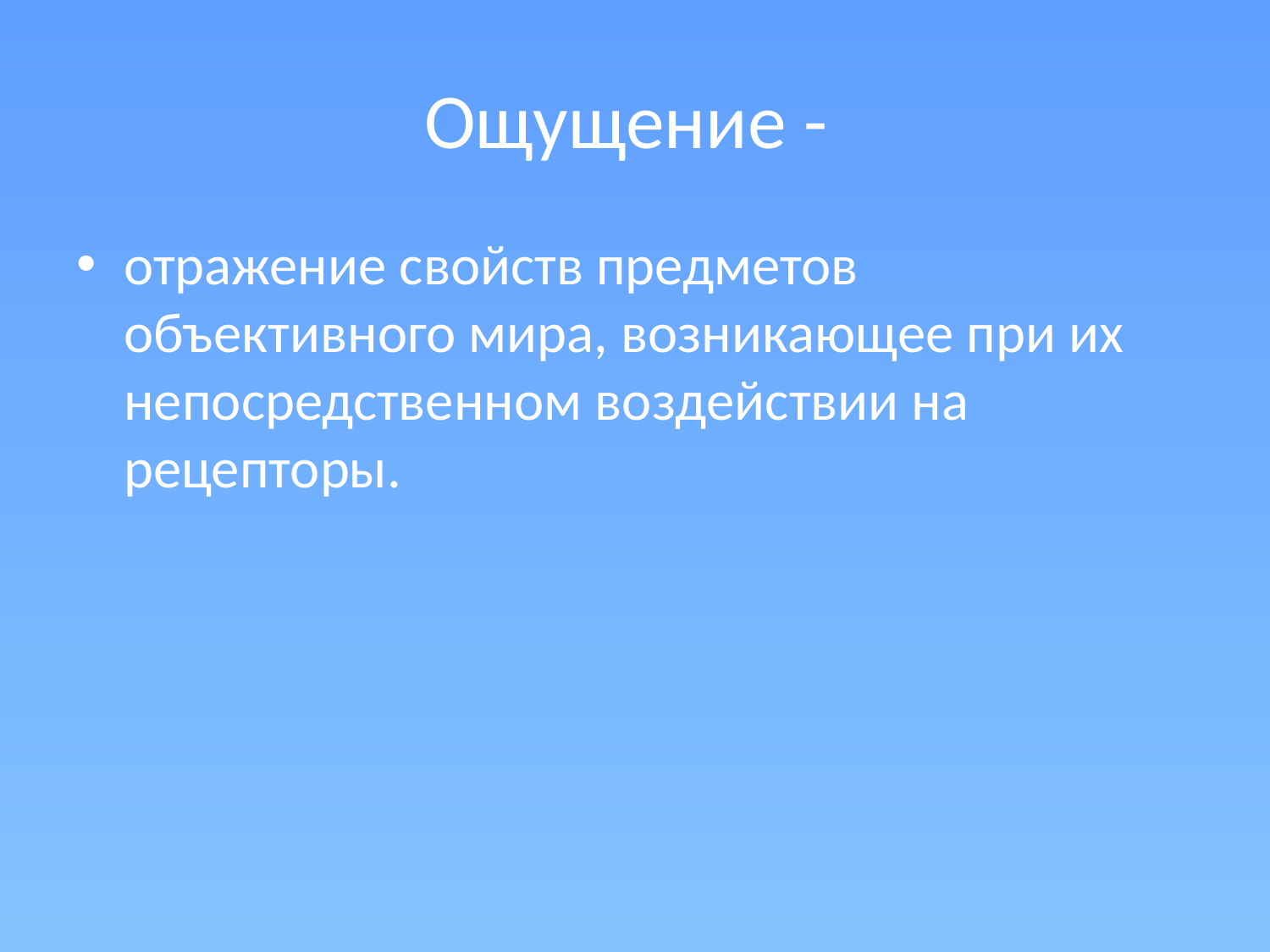

# Ощущение -
отражение свойств предметов объективного мира, возникающее при их непосредственном воздействии на рецепторы.